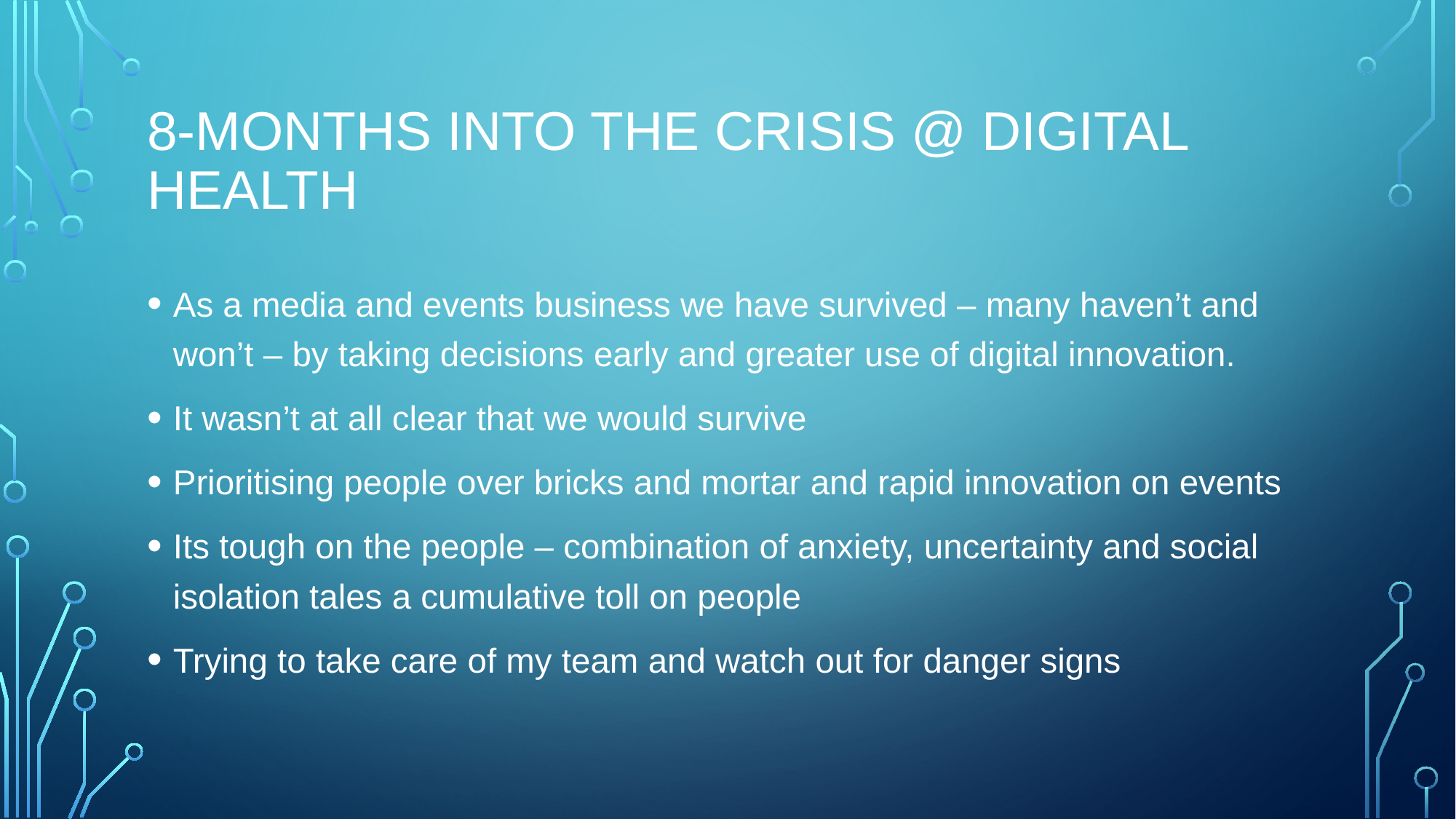

# 8-months into the crisis @ Digital Health
As a media and events business we have survived – many haven’t and won’t – by taking decisions early and greater use of digital innovation.
It wasn’t at all clear that we would survive
Prioritising people over bricks and mortar and rapid innovation on events
Its tough on the people – combination of anxiety, uncertainty and social isolation tales a cumulative toll on people
Trying to take care of my team and watch out for danger signs